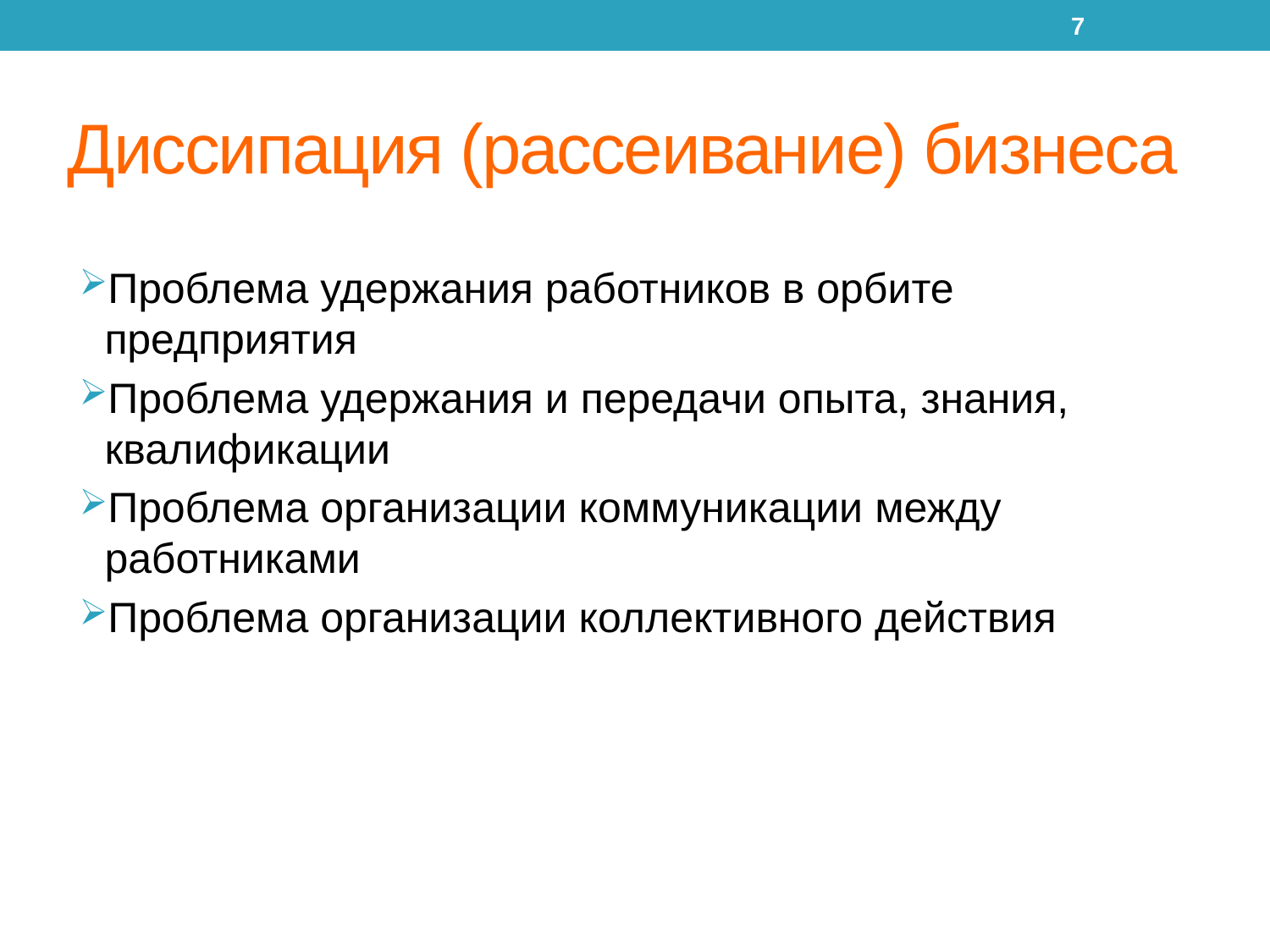

7
# Диссипация (рассеивание) бизнеса
Проблема удержания работников в орбите предприятия
Проблема удержания и передачи опыта, знания, квалификации
Проблема организации коммуникации между работниками
Проблема организации коллективного действия